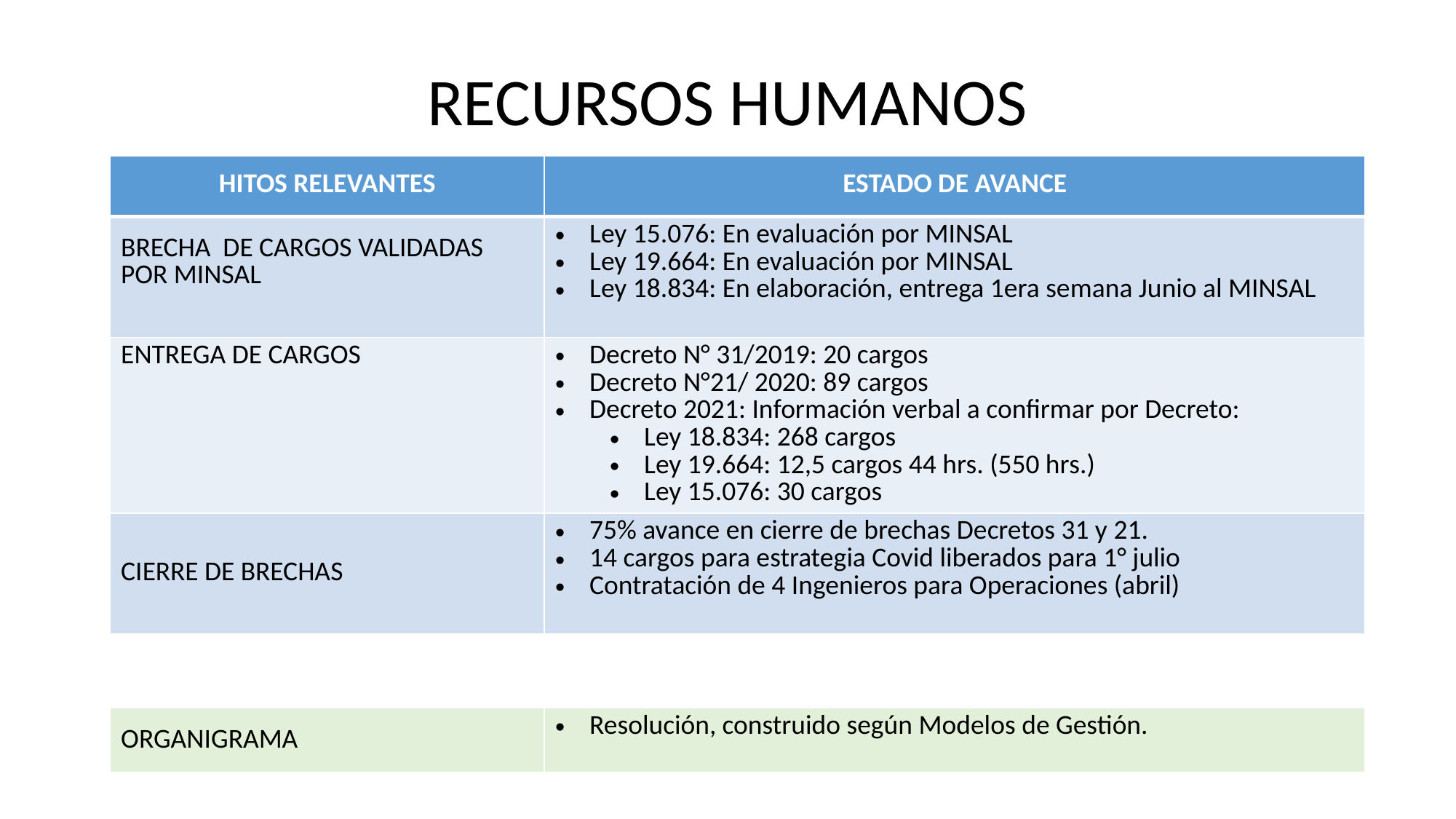

# RECURSOS HUMANOS
| HITOS RELEVANTES | ESTADO DE AVANCE |
| --- | --- |
| BRECHA DE CARGOS VALIDADAS POR MINSAL | Ley 15.076: En evaluación por MINSAL Ley 19.664: En evaluación por MINSAL Ley 18.834: En elaboración, entrega 1era semana Junio al MINSAL |
| ENTREGA DE CARGOS | Decreto N° 31/2019: 20 cargos Decreto N°21/ 2020: 89 cargos Decreto 2021: Información verbal a confirmar por Decreto: Ley 18.834: 268 cargos Ley 19.664: 12,5 cargos 44 hrs. (550 hrs.) Ley 15.076: 30 cargos |
| CIERRE DE BRECHAS | 75% avance en cierre de brechas Decretos 31 y 21. 14 cargos para estrategia Covid liberados para 1° julio Contratación de 4 Ingenieros para Operaciones (abril) |
| ORGANIGRAMA | Resolución, construido según Modelos de Gestión. |
| --- | --- |